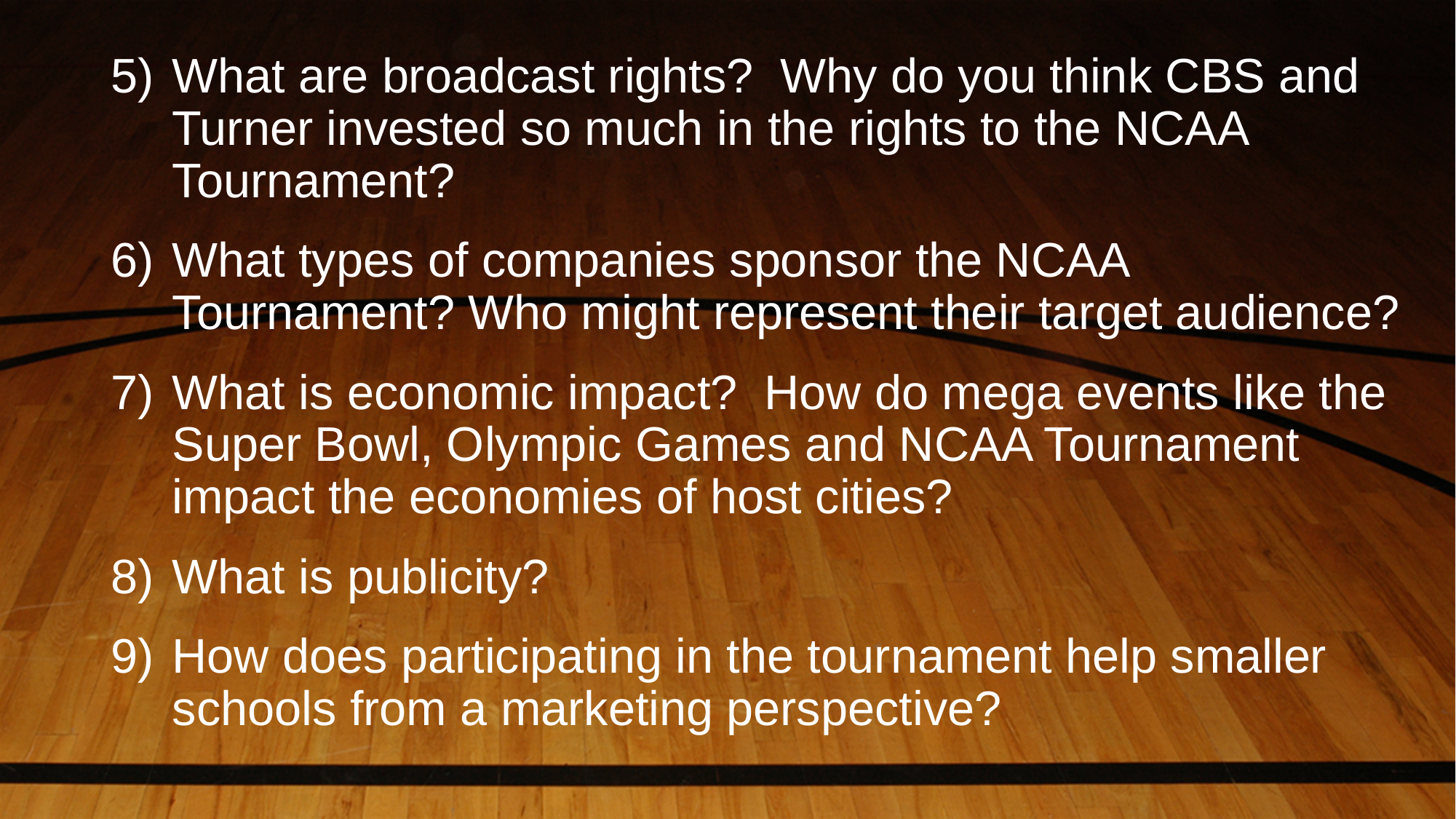

What are broadcast rights?  Why do you think CBS and Turner invested so much in the rights to the NCAA Tournament?
What types of companies sponsor the NCAA Tournament? Who might represent their target audience?
What is economic impact?  How do mega events like the Super Bowl, Olympic Games and NCAA Tournament impact the economies of host cities?
What is publicity?
How does participating in the tournament help smaller schools from a marketing perspective?